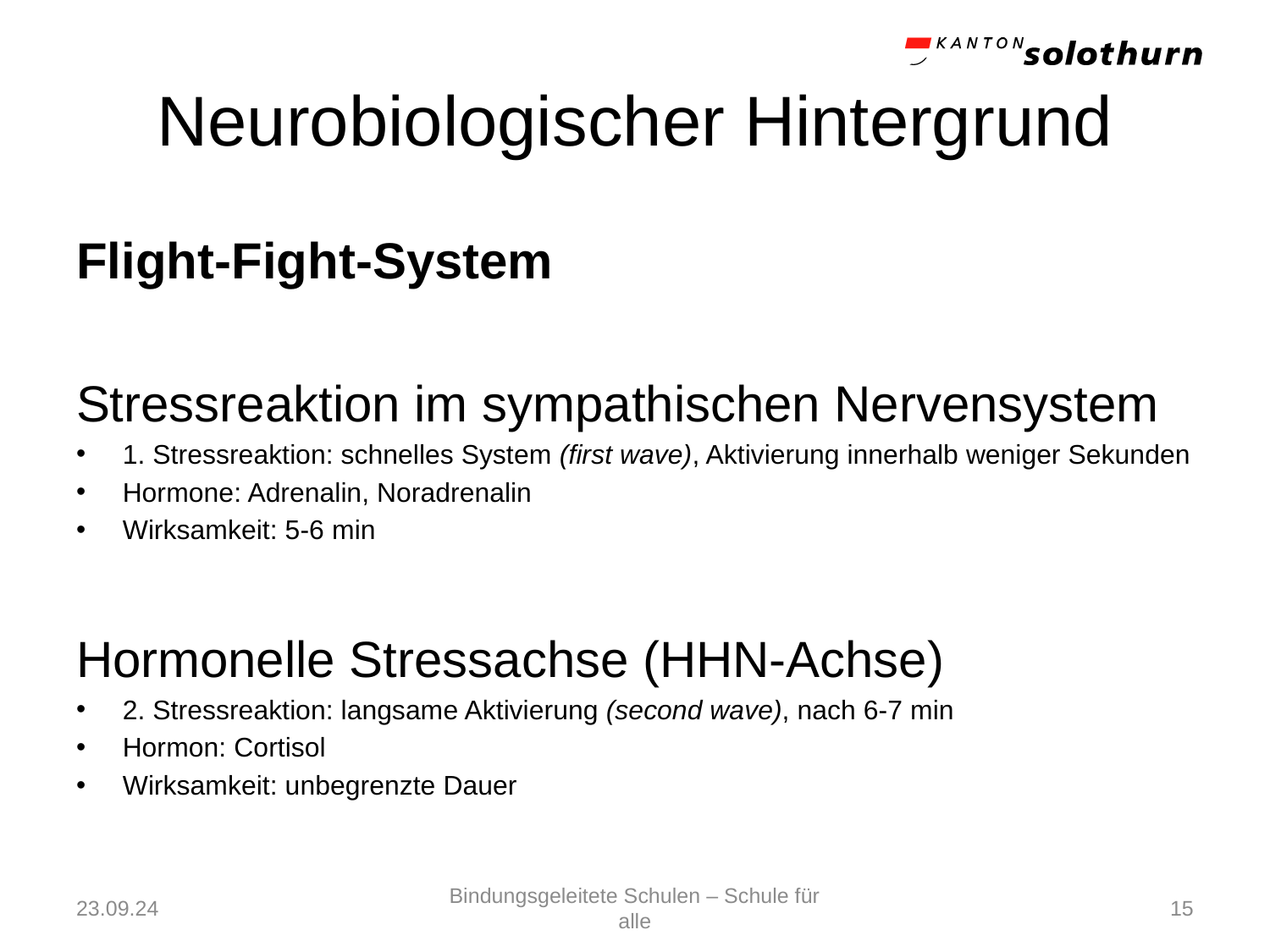

# Neurobiologischer Hintergrund
Flight-Fight-System

Stressreaktion im sympathischen Nervensystem
1. Stressreaktion: schnelles System (first wave), Aktivierung innerhalb weniger Sekunden
Hormone: Adrenalin, Noradrenalin
Wirksamkeit: 5-6 min

Hormonelle Stressachse (HHN-Achse)
2. Stressreaktion: langsame Aktivierung (second wave), nach 6-7 min
Hormon: Cortisol
Wirksamkeit: unbegrenzte Dauer

23.09.24
Bindungsgeleitete Schulen – Schule für alle
15